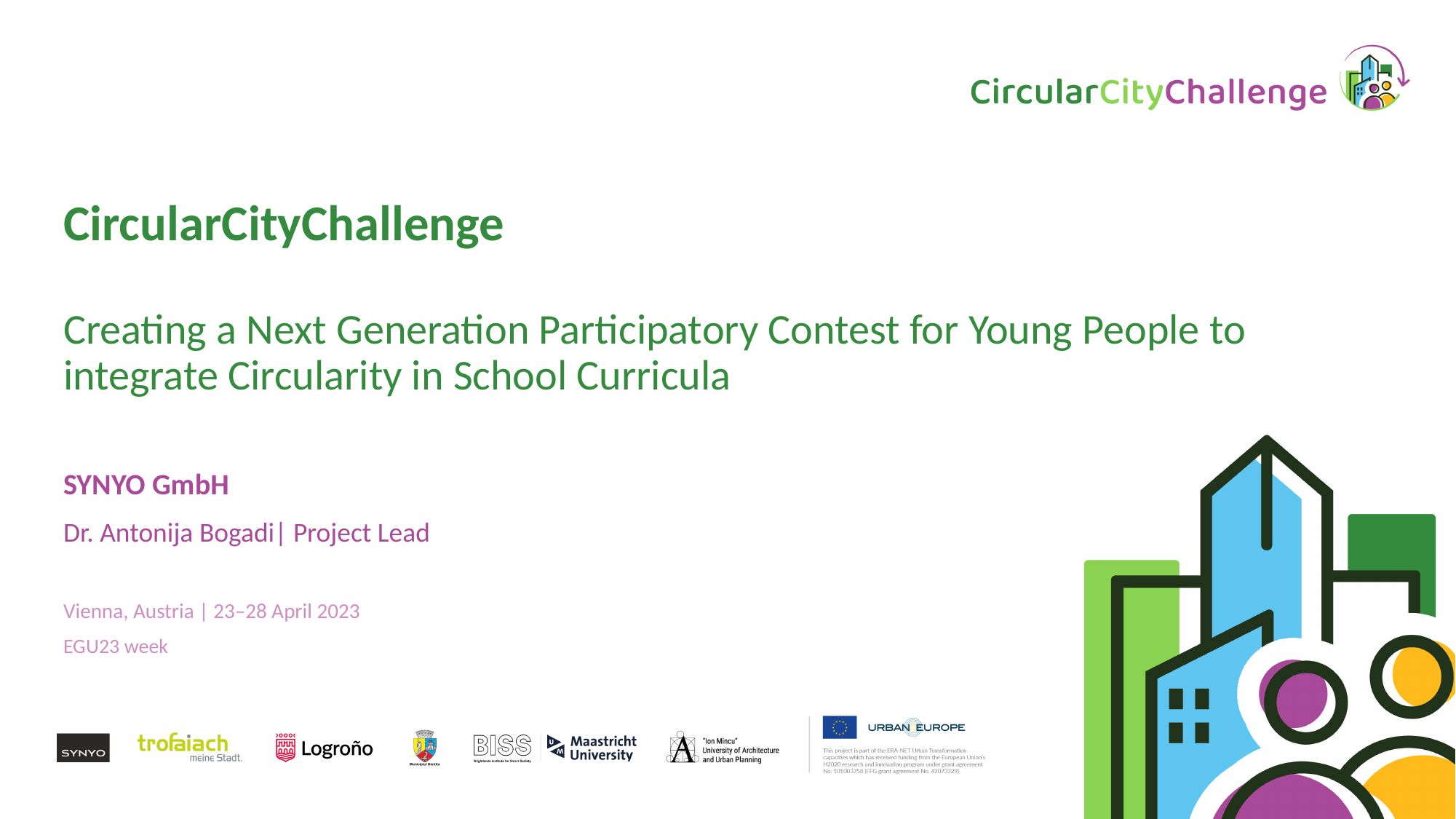

# CircularCityChallenge
Creating a Next Generation Participatory Contest for Young People to integrate Circularity in School Curricula
SYNYO GmbH
Dr. Antonija Bogadi| Project Lead

Vienna, Austria | 23–28 April 2023
EGU23 week